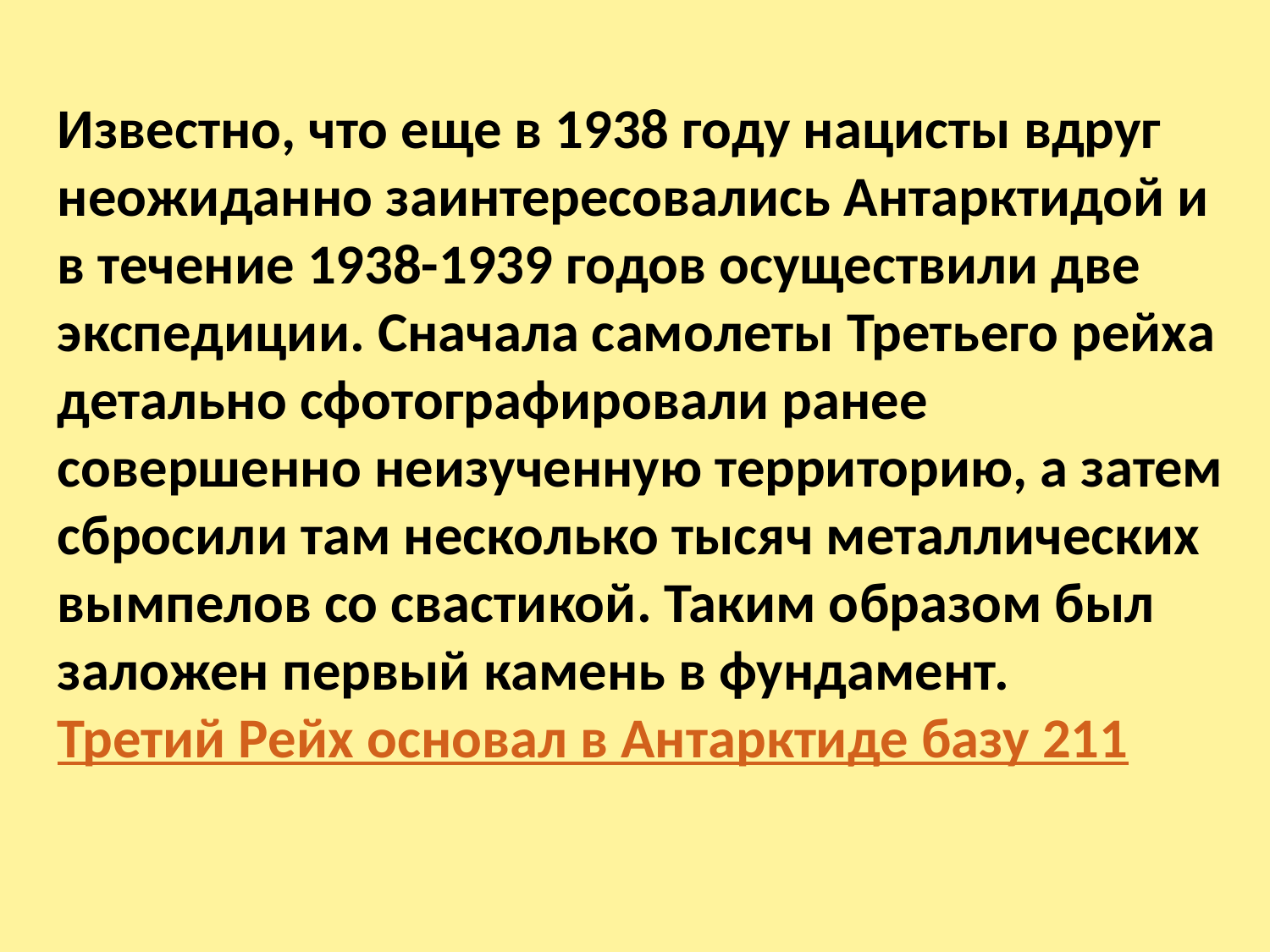

Известно, что еще в 1938 году нацисты вдруг неожиданно заинтересовались Антарктидой и в течение 1938-1939 годов осуществили две экспедиции. Сначала самолеты Третьего рейха детально сфотографировали ранее совершенно неизученную территорию, а затем сбросили там несколько тысяч металлических вымпелов со свастикой. Таким образом был заложен первый камень в фундамент. Третий Рейх основал в Антарктиде базу 211